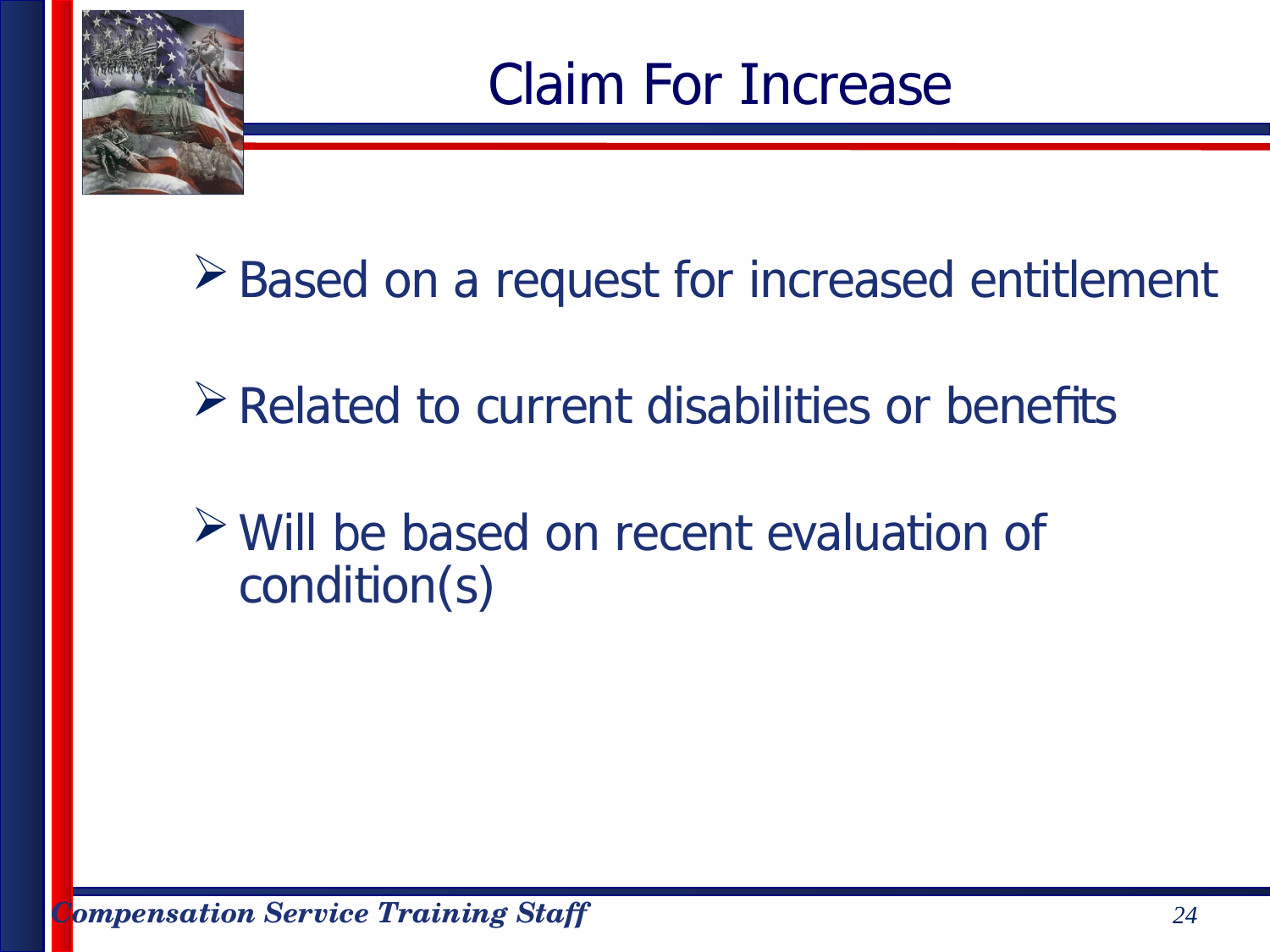

# Claim For Increase
Based on a request for increased entitlement

Related to current disabilities or benefits

Will be based on recent evaluation of condition(s)
24